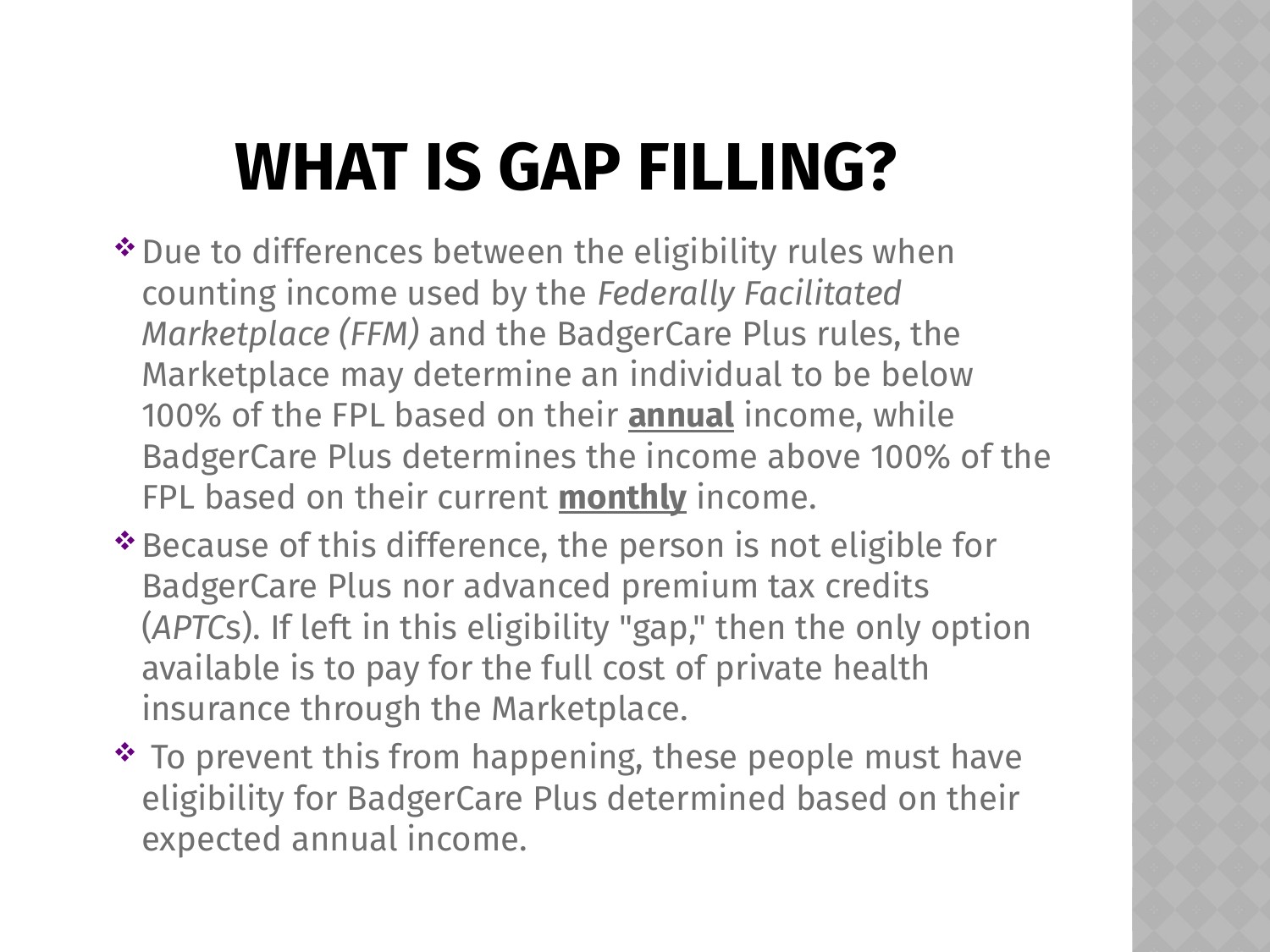

# WHAT is Gap Filling?
Due to differences between the eligibility rules when counting income used by the Federally Facilitated Marketplace (FFM) and the BadgerCare Plus rules, the Marketplace may determine an individual to be below 100% of the FPL based on their annual income, while BadgerCare Plus determines the income above 100% of the FPL based on their current monthly income.
Because of this difference, the person is not eligible for BadgerCare Plus nor advanced premium tax credits (APTCs). If left in this eligibility "gap," then the only option available is to pay for the full cost of private health insurance through the Marketplace.
 To prevent this from happening, these people must have eligibility for BadgerCare Plus determined based on their expected annual income.